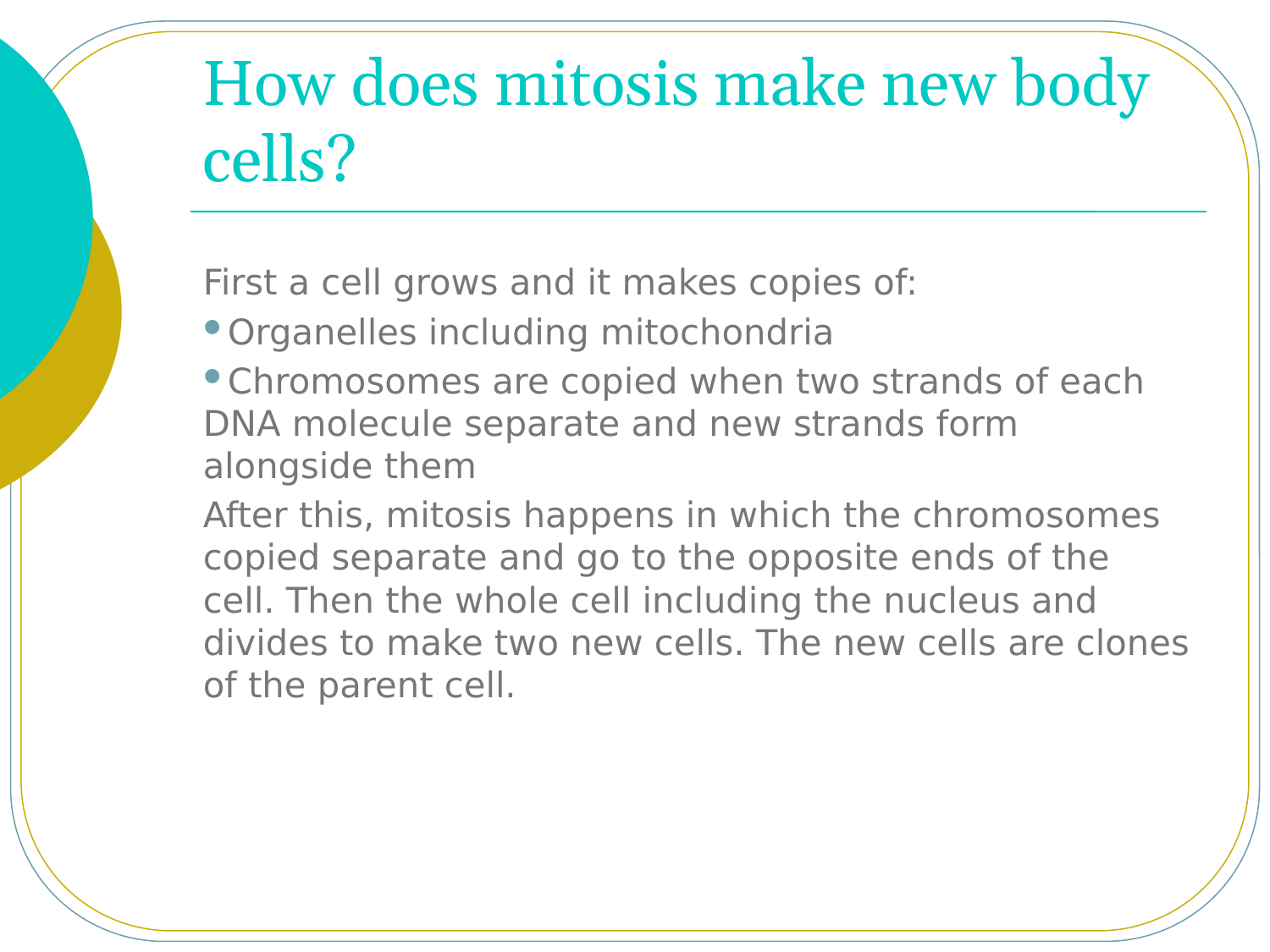

# How does mitosis make new body cells?
First a cell grows and it makes copies of:
Organelles including mitochondria
Chromosomes are copied when two strands of each DNA molecule separate and new strands form alongside them
After this, mitosis happens in which the chromosomes copied separate and go to the opposite ends of the cell. Then the whole cell including the nucleus and divides to make two new cells. The new cells are clones of the parent cell.